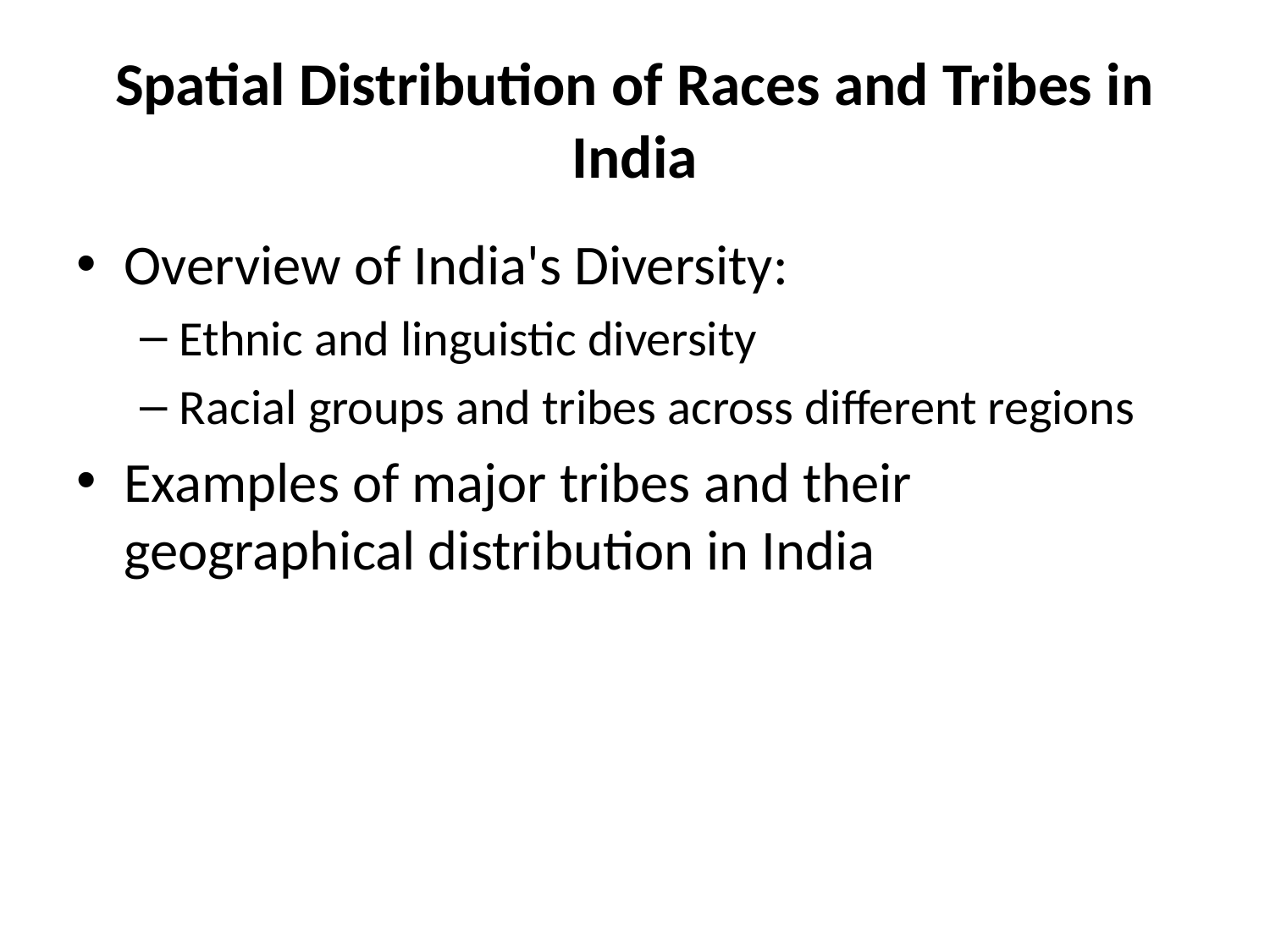

# Spatial Distribution of Races and Tribes in India
Overview of India's Diversity:
Ethnic and linguistic diversity
Racial groups and tribes across different regions
Examples of major tribes and their geographical distribution in India